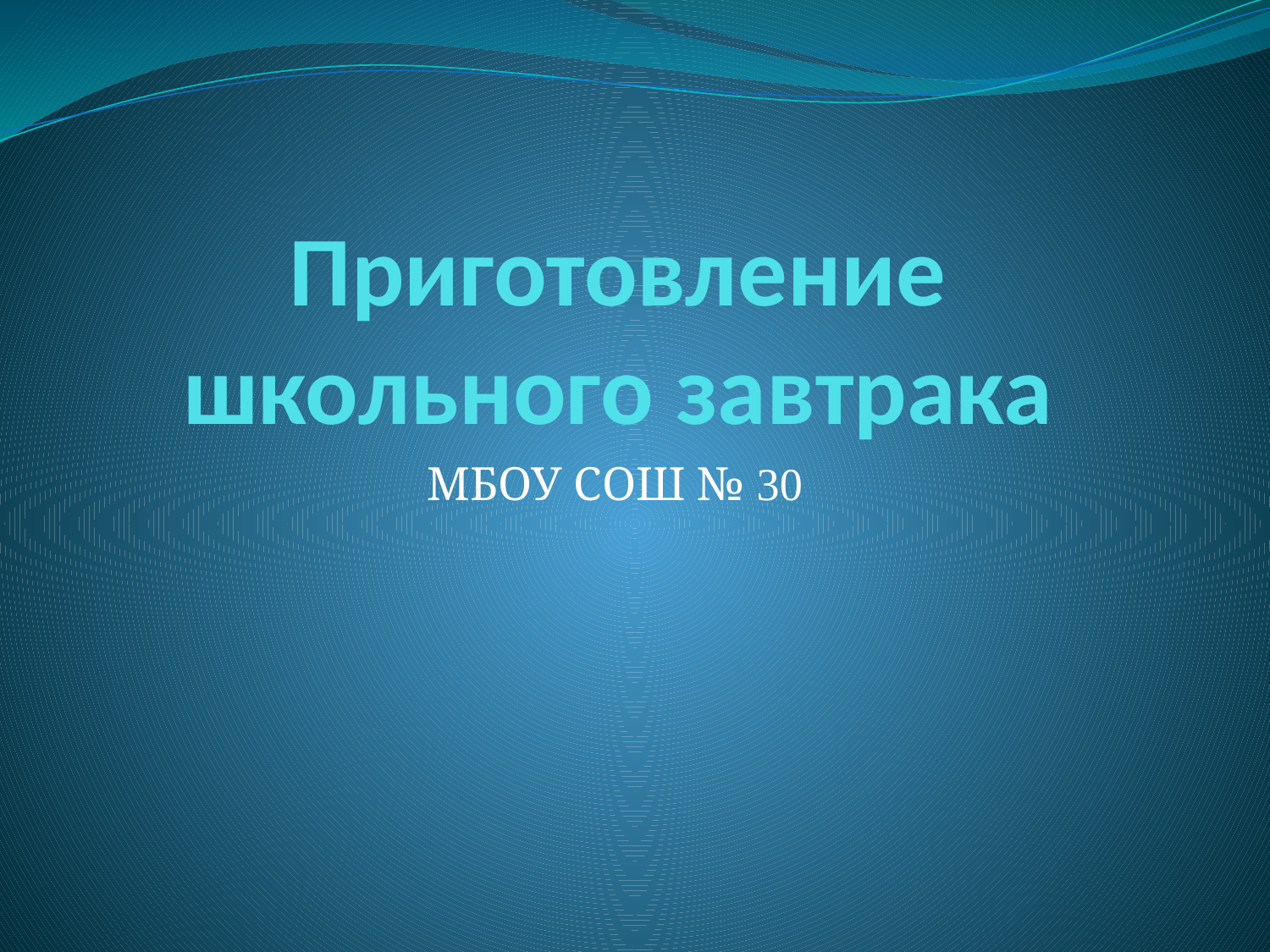

# Приготовление школьного завтрака
МБОУ СОШ № 30